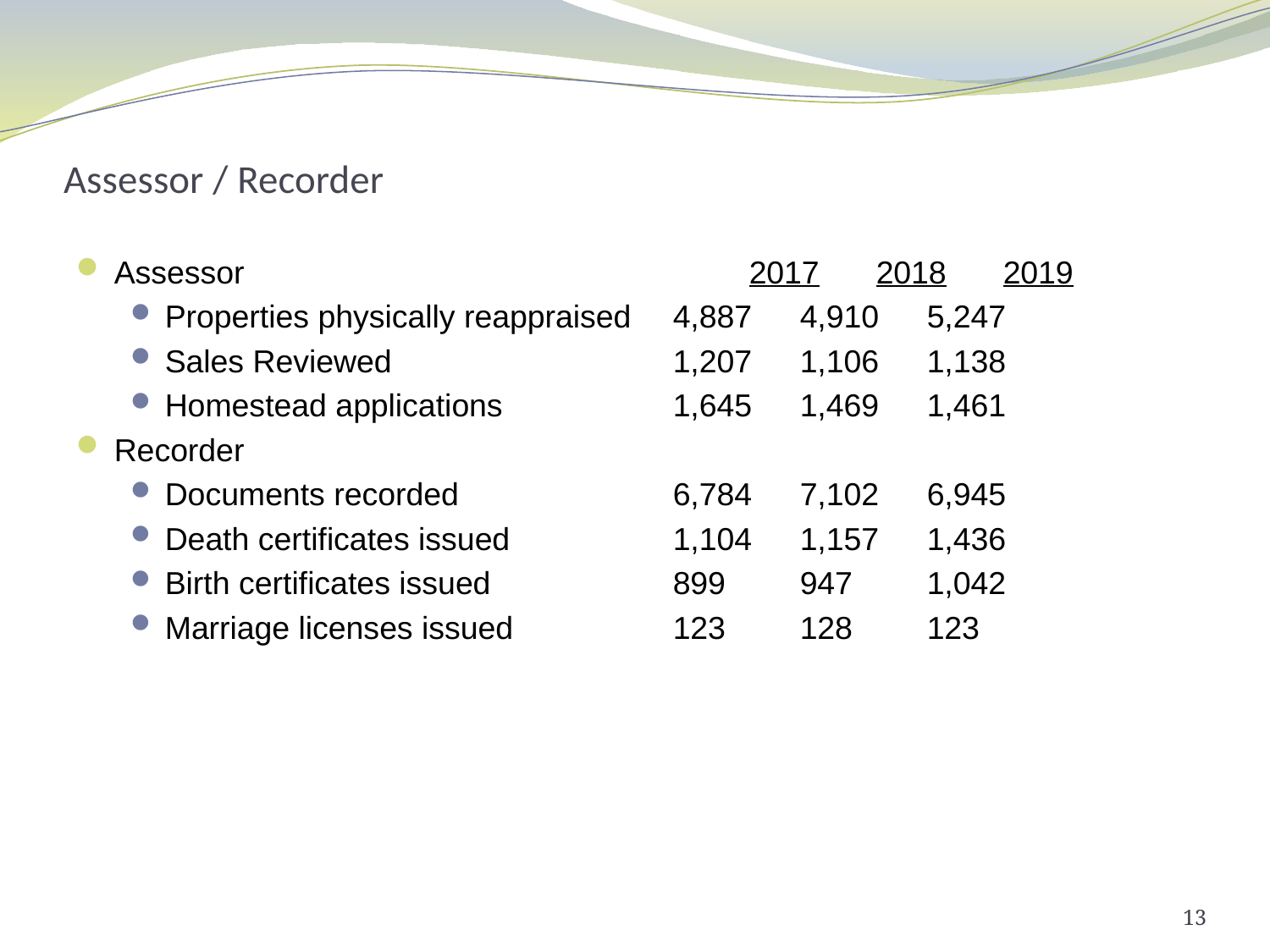

# Assessor / Recorder

Assessor				2017	2018	2019
Properties physically reappraised 	4,887	4,910	5,247
Sales Reviewed			1,207 	1,106	1,138
Homestead applications 		1,645	1,469	1,461
Recorder
Documents recorded 		6,784 	7,102	6,945
Death certificates issued		1,104	1,157	1,436
Birth certificates issued		899	947	1,042
Marriage licenses issued		123	128	123

13